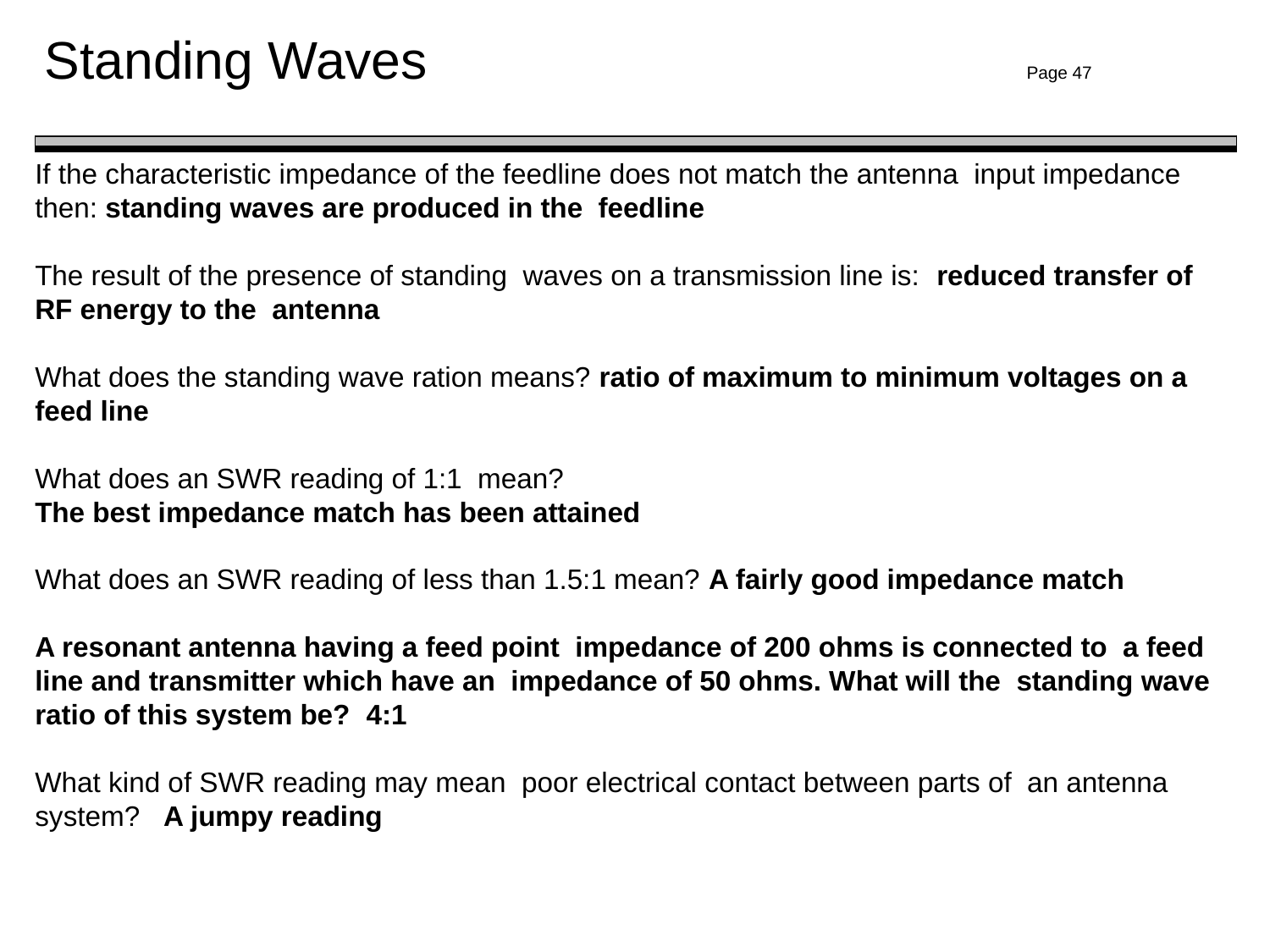

# Standing Waves                                         Page 47

If the characteristic impedance of the feedline does not match the antenna  input impedance then: standing waves are produced in the  feedline

The result of the presence of standing  waves on a transmission line is:  reduced transfer of RF energy to the  antenna

What does the standing wave ration means? ratio of maximum to minimum voltages on a feed line

What does an SWR reading of 1:1  mean?
The best impedance match has been attained

What does an SWR reading of less than 1.5:1 mean? A fairly good impedance match

A resonant antenna having a feed point  impedance of 200 ohms is connected to  a feed line and transmitter which have an  impedance of 50 ohms. What will the  standing wave ratio of this system be?  4:1

What kind of SWR reading may mean  poor electrical contact between parts of  an antenna system?   A jumpy reading